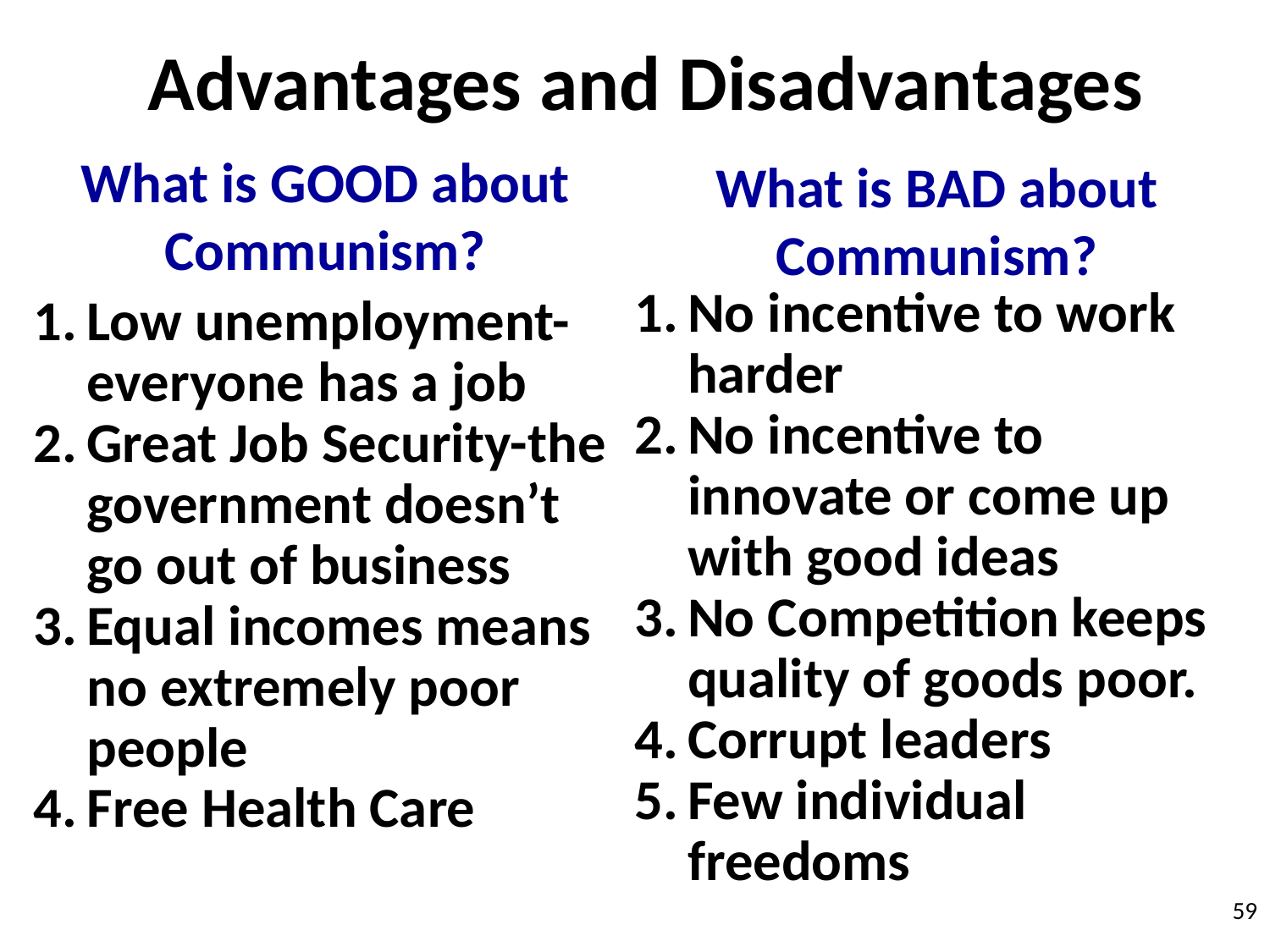

Advantages and Disadvantages
What is GOOD about Communism?
What is BAD about Communism?
No incentive to work harder
No incentive to innovate or come up with good ideas
No Competition keeps quality of goods poor.
Corrupt leaders
Few individual freedoms
Low unemployment-everyone has a job
Great Job Security-the government doesn’t go out of business
Equal incomes means no extremely poor people
Free Health Care
59